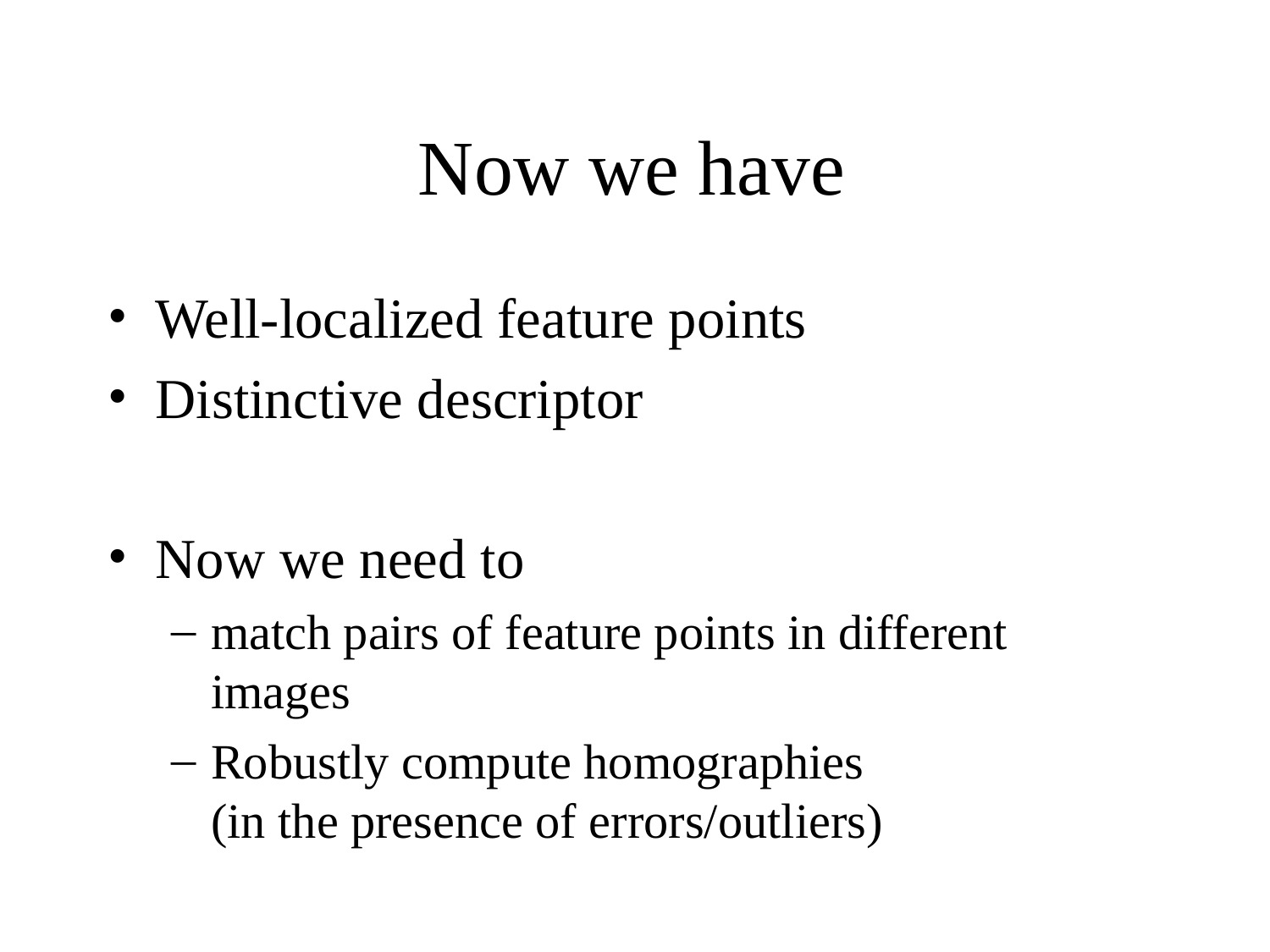

# Now we have
Well-localized feature points
Distinctive descriptor

Now we need to
match pairs of feature points in different images
Robustly compute homographies
(in the presence of errors/outliers)